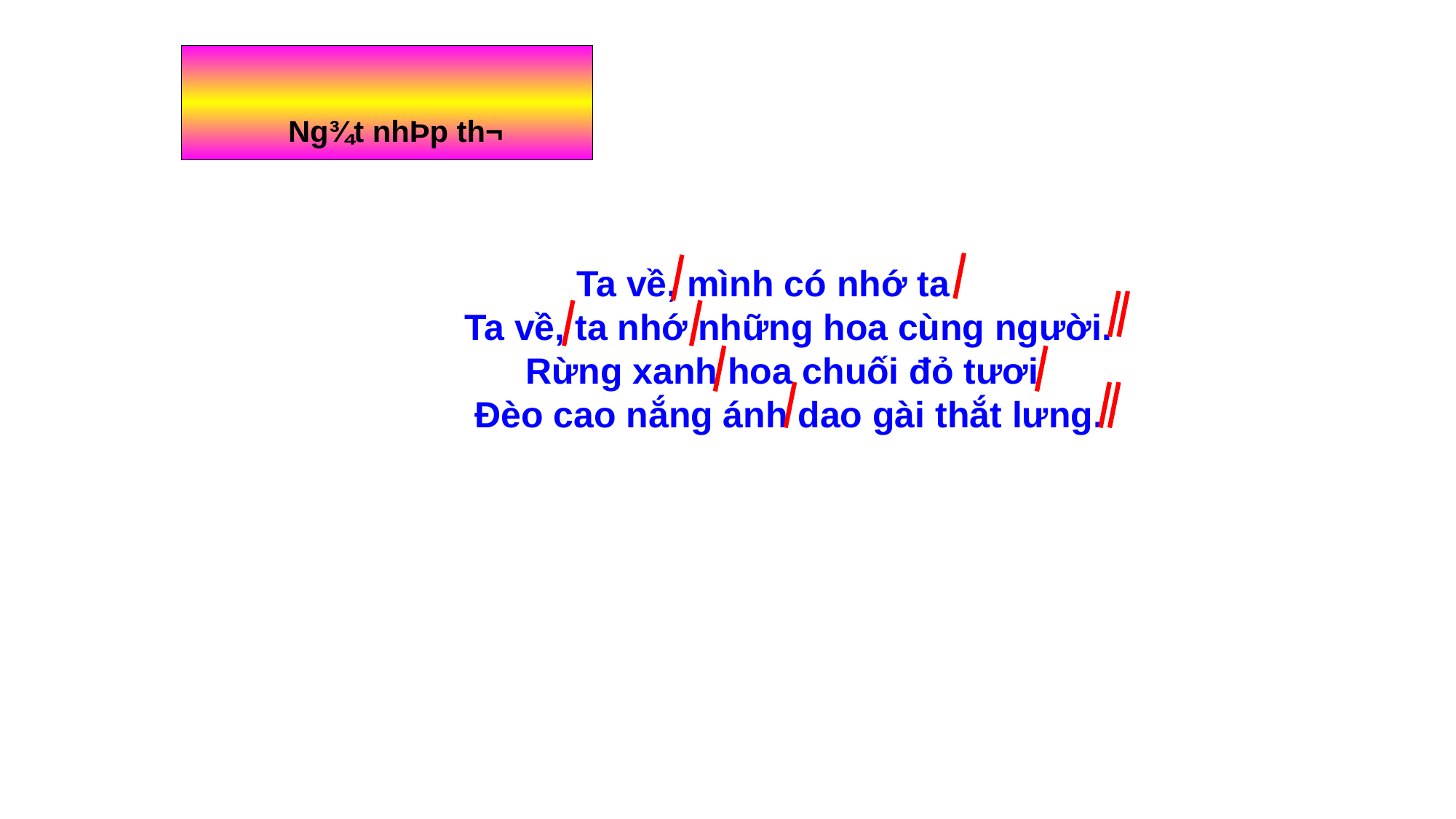

# Ng¾t nhÞp th¬

                                    Ta về, mình có nhớ ta
                Ta về, ta nhớ những hoa cùng người.
                      Rừng xanh hoa chuối đỏ tươi
                 Đèo cao nắng ánh dao gài thắt lưng.